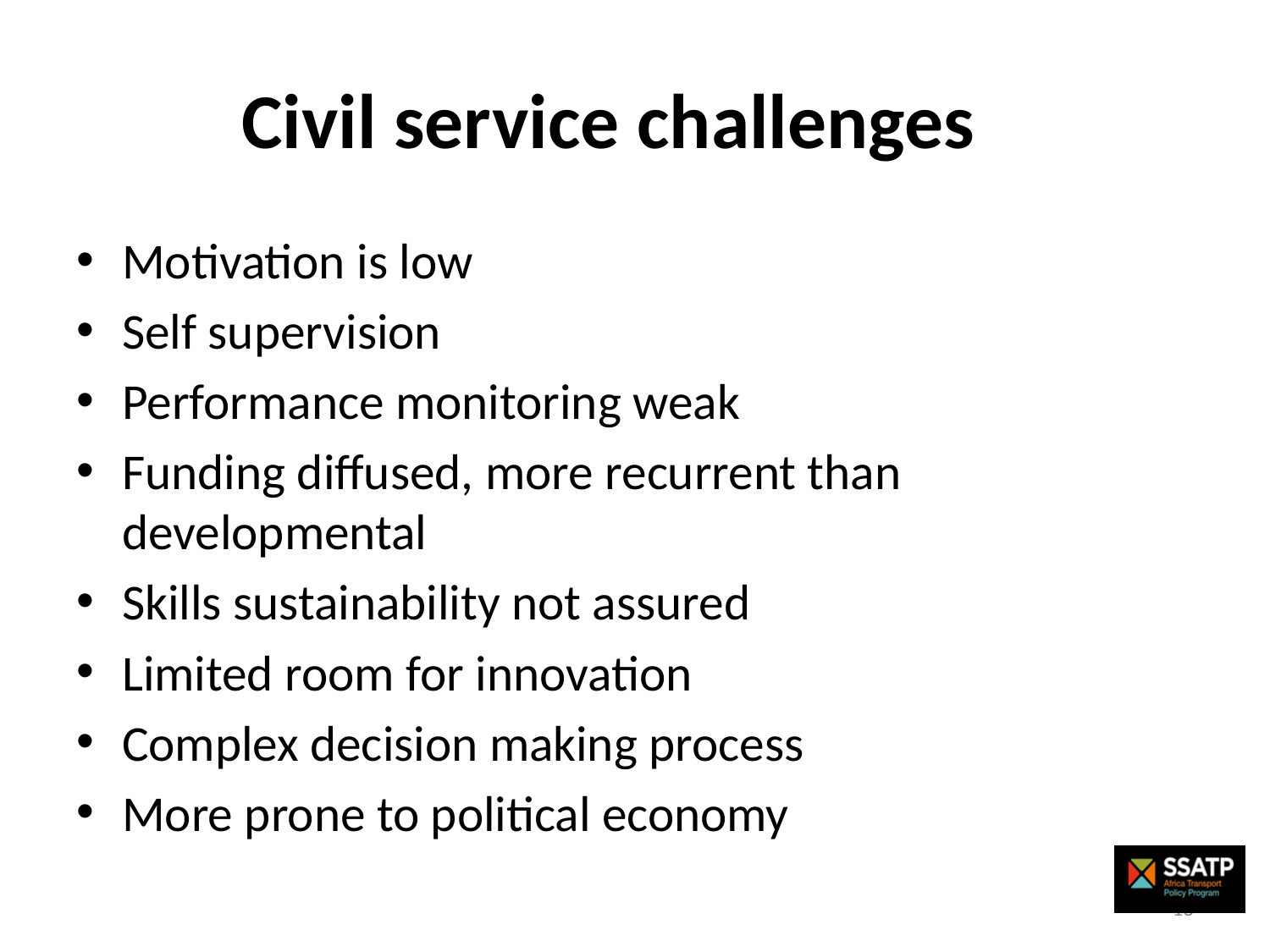

# Civil service challenges
Motivation is low
Self supervision
Performance monitoring weak
Funding diffused, more recurrent than developmental
Skills sustainability not assured
Limited room for innovation
Complex decision making process
More prone to political economy
18